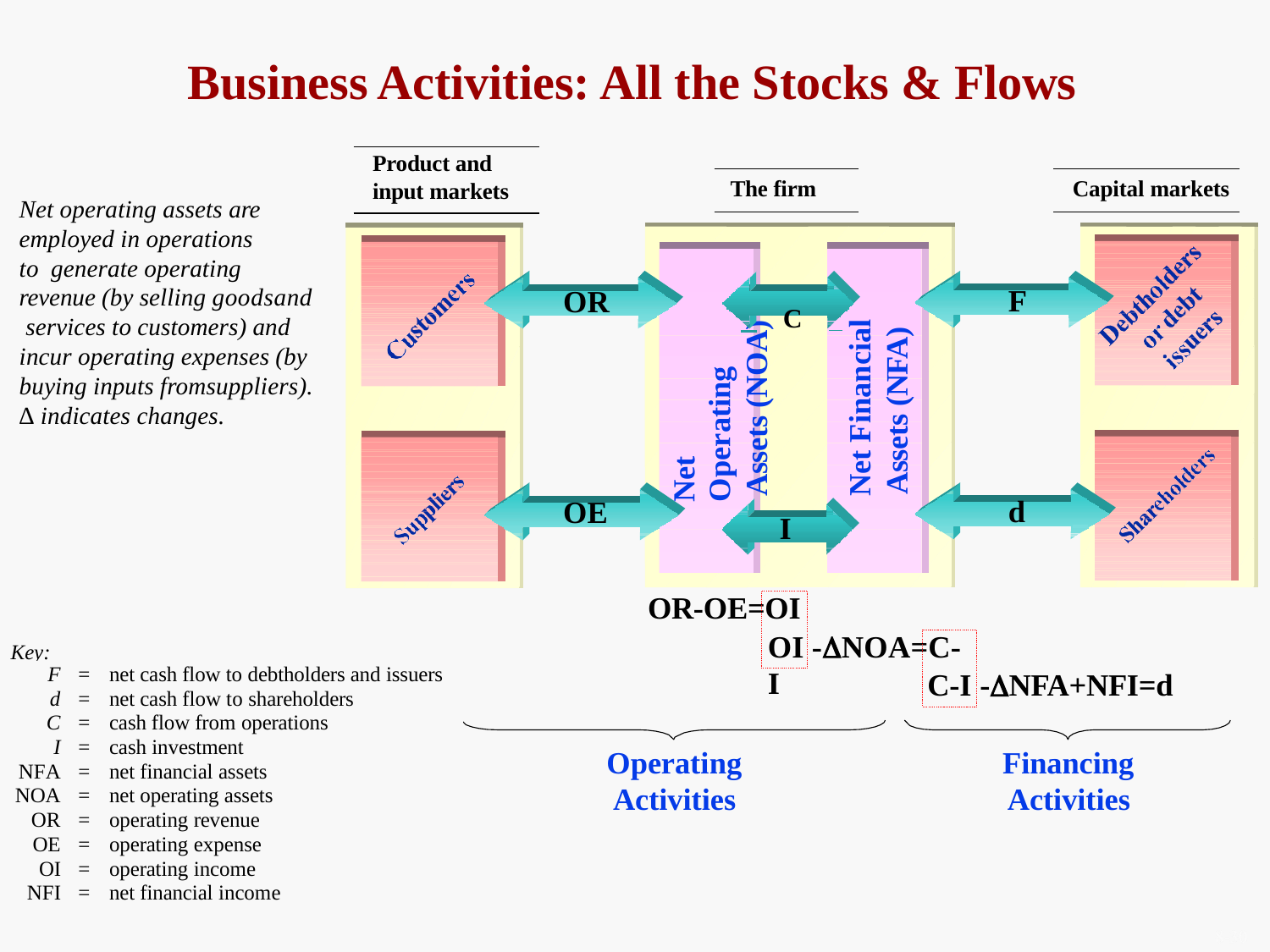

# Business Activities: All the Stocks & Flows
Product and
input markets

The firm
Capital markets
Net operating assets are  employed in operations to  generate operating
revenue (by selling goodsand  services to customers) and  incur operating expenses (by  buying inputs fromsuppliers).
∆ indicates changes.

F

  	C

OR

Net Operating
Assets (NOA)

Net Financial
Assets (NFA)

d

OE

I

OR-OE=OI

OI -ΔNOA=C-I

Key:

C-I -ΔNFA+NFI=d
| F | = | net cash flow to debtholders and issuers |
| --- | --- | --- |
| d | = | net cash flow to shareholders |
| C | = | cash flow from operations |
| I | = | cash investment |
| NFA | = | net financial assets |
| NOA | = | net operating assets |
| OR | = | operating revenue |
| OE | = | operating expense |
| OI | = | operating income |
| NFI | = | net financial income |

Operating
Activities
Financing
Activities